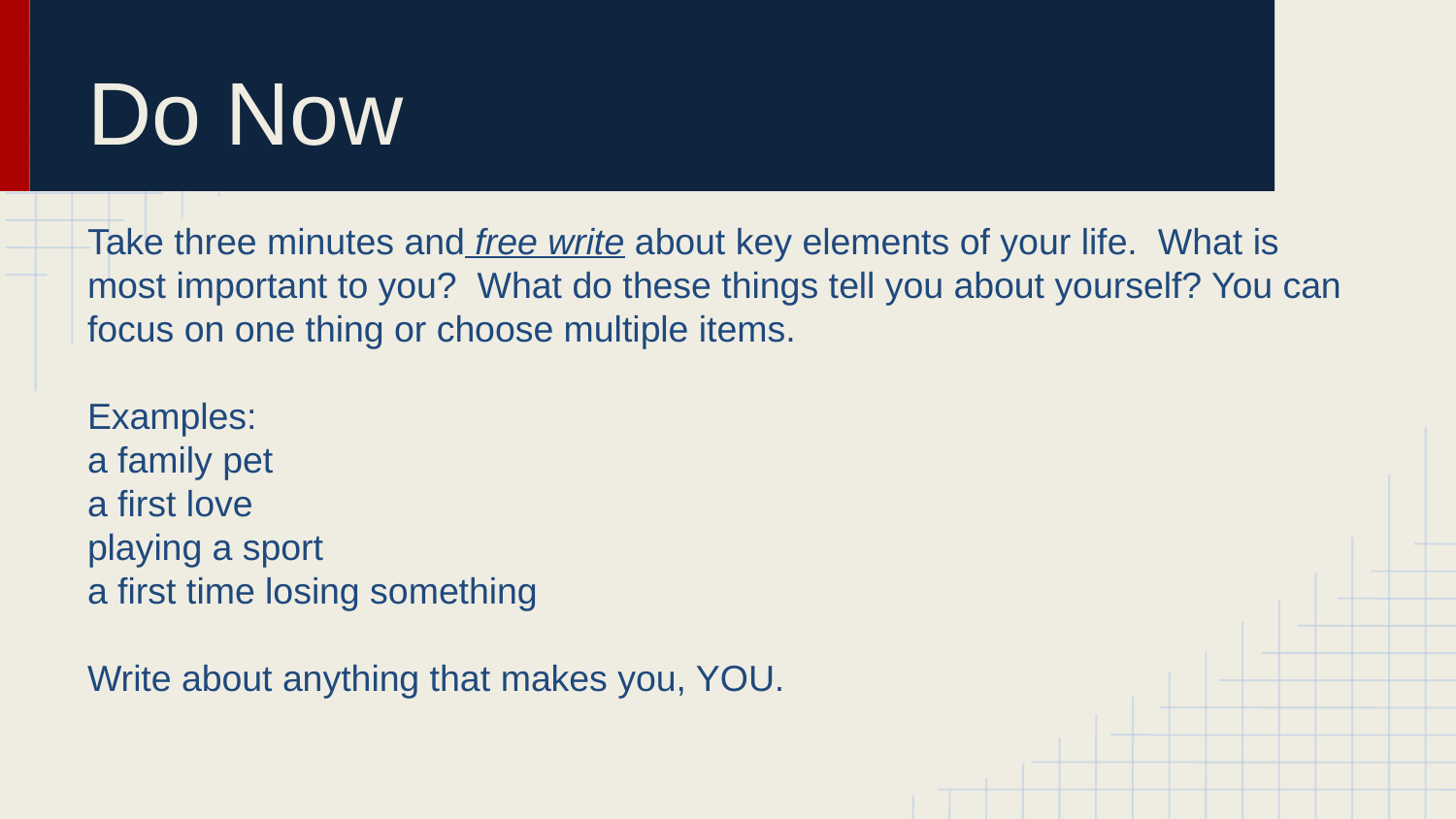

# Do Now
Take three minutes and free write about key elements of your life.  What is most important to you?  What do these things tell you about yourself? You can focus on one thing or choose multiple items.

Examples:
a family pet
a first love
playing a sport
a first time losing something

Write about anything that makes you, YOU.